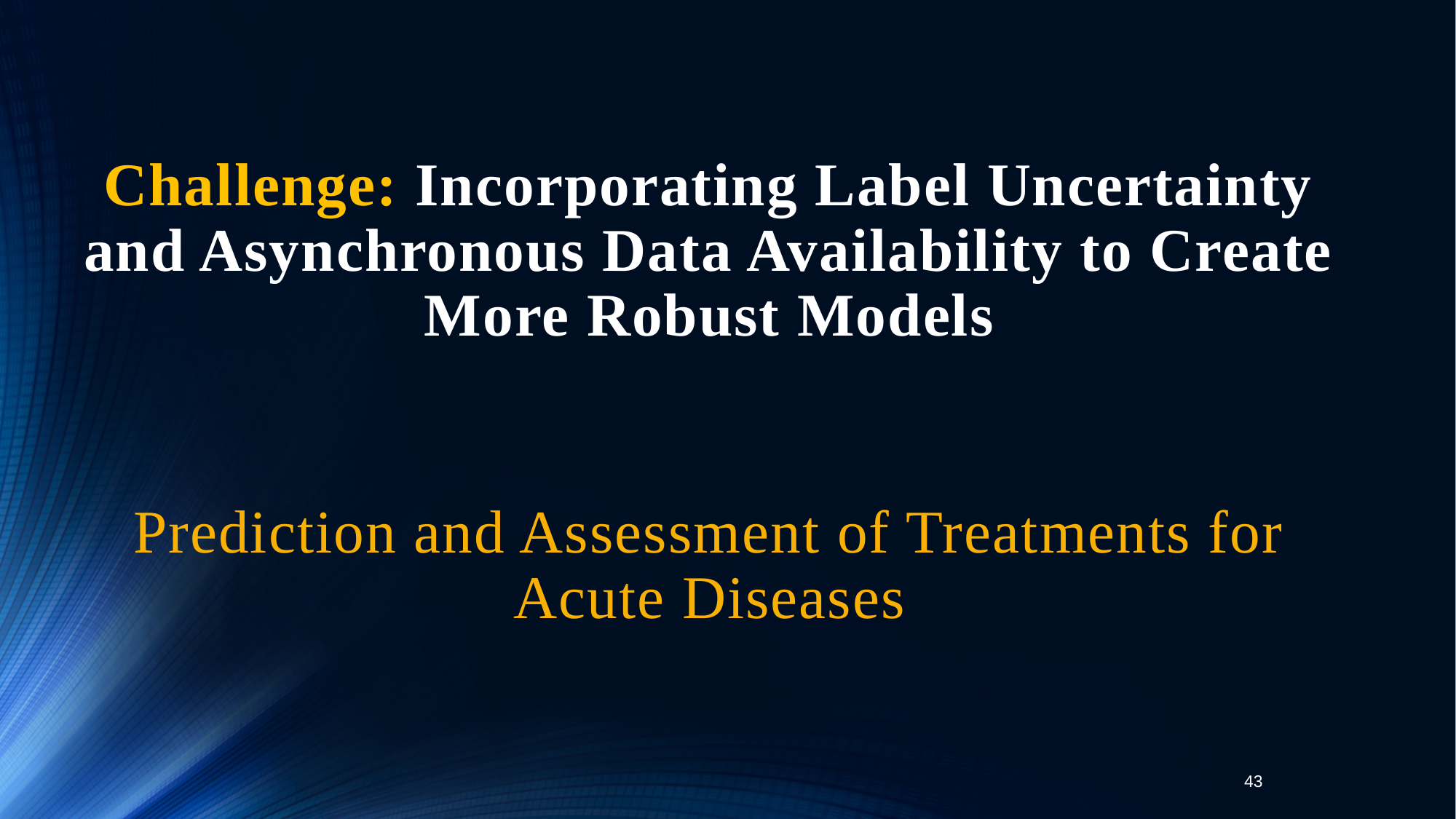

Challenge: Incorporating Label Uncertainty and Asynchronous Data Availability to Create More Robust Models
# Prediction and Assessment of Treatments for Acute Diseases
43